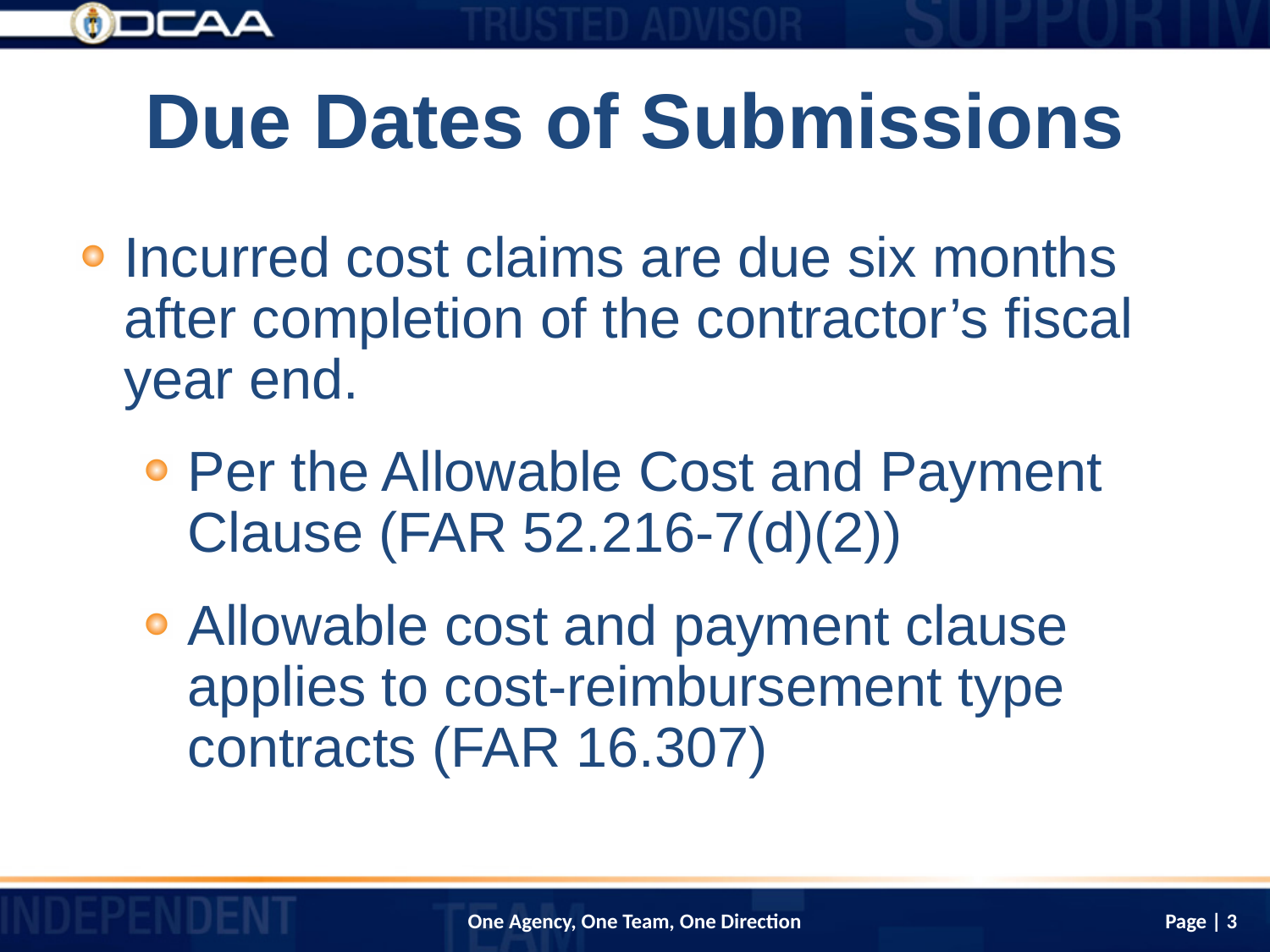

# Due Dates of Submissions
Incurred cost claims are due six months after completion of the contractor’s fiscal year end.
Per the Allowable Cost and Payment Clause (FAR 52.216-7(d)(2))
Allowable cost and payment clause applies to cost-reimbursement type contracts (FAR 16.307)
Page | 3